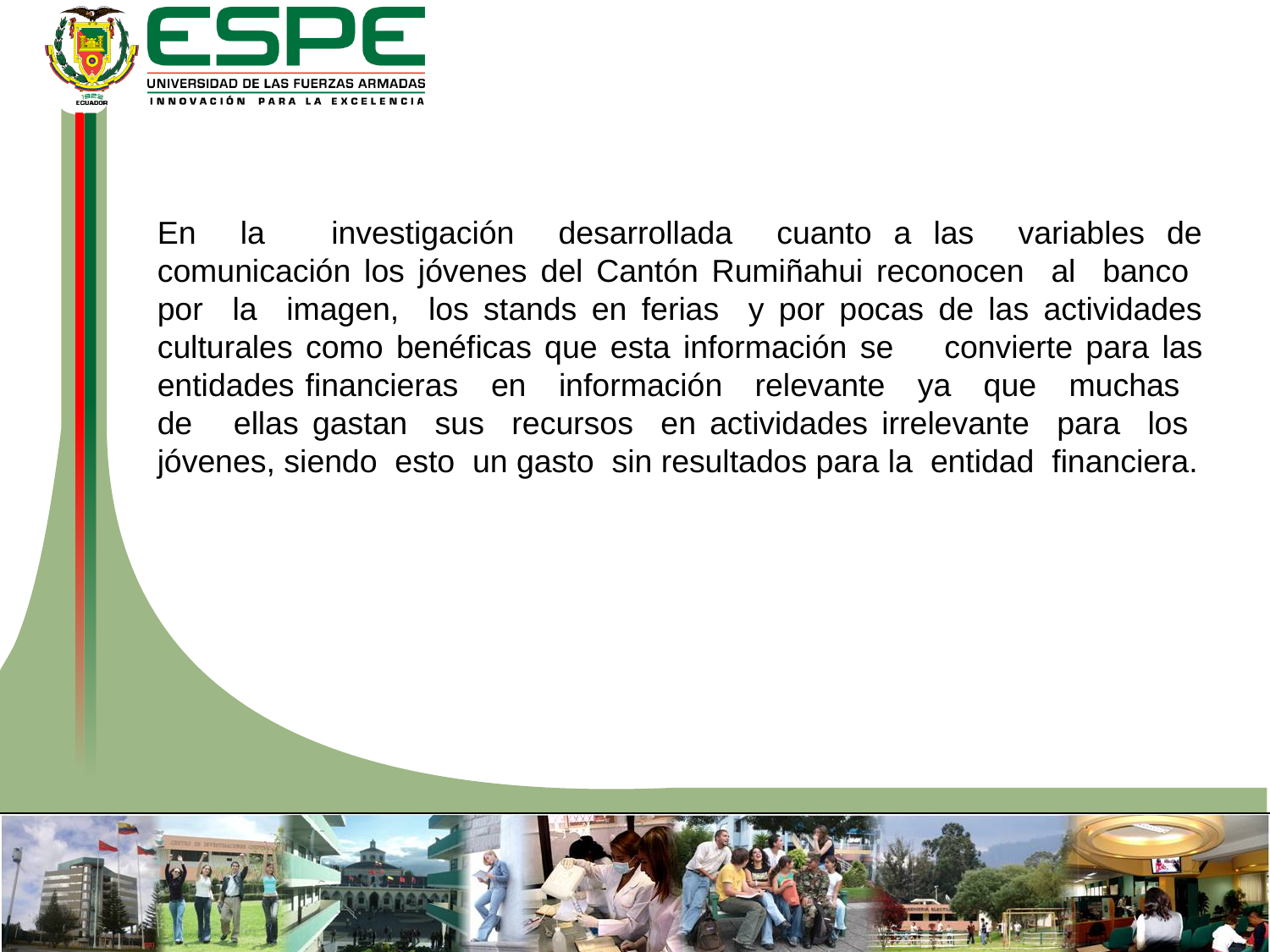

En  la   investigación  desarrollada  cuanto a las  variables de comunicación los jóvenes del Cantón Rumiñahui reconocen  al  banco  por  la  imagen,  los stands en ferias  y por pocas de las actividades culturales como benéficas que esta información se	convierte para las entidades financieras   en   información   relevante   ya   que   muchas   de   ellas gastan  sus  recursos  en actividades irrelevante  para  los  jóvenes, siendo  esto  un gasto  sin resultados para la  entidad  financiera.